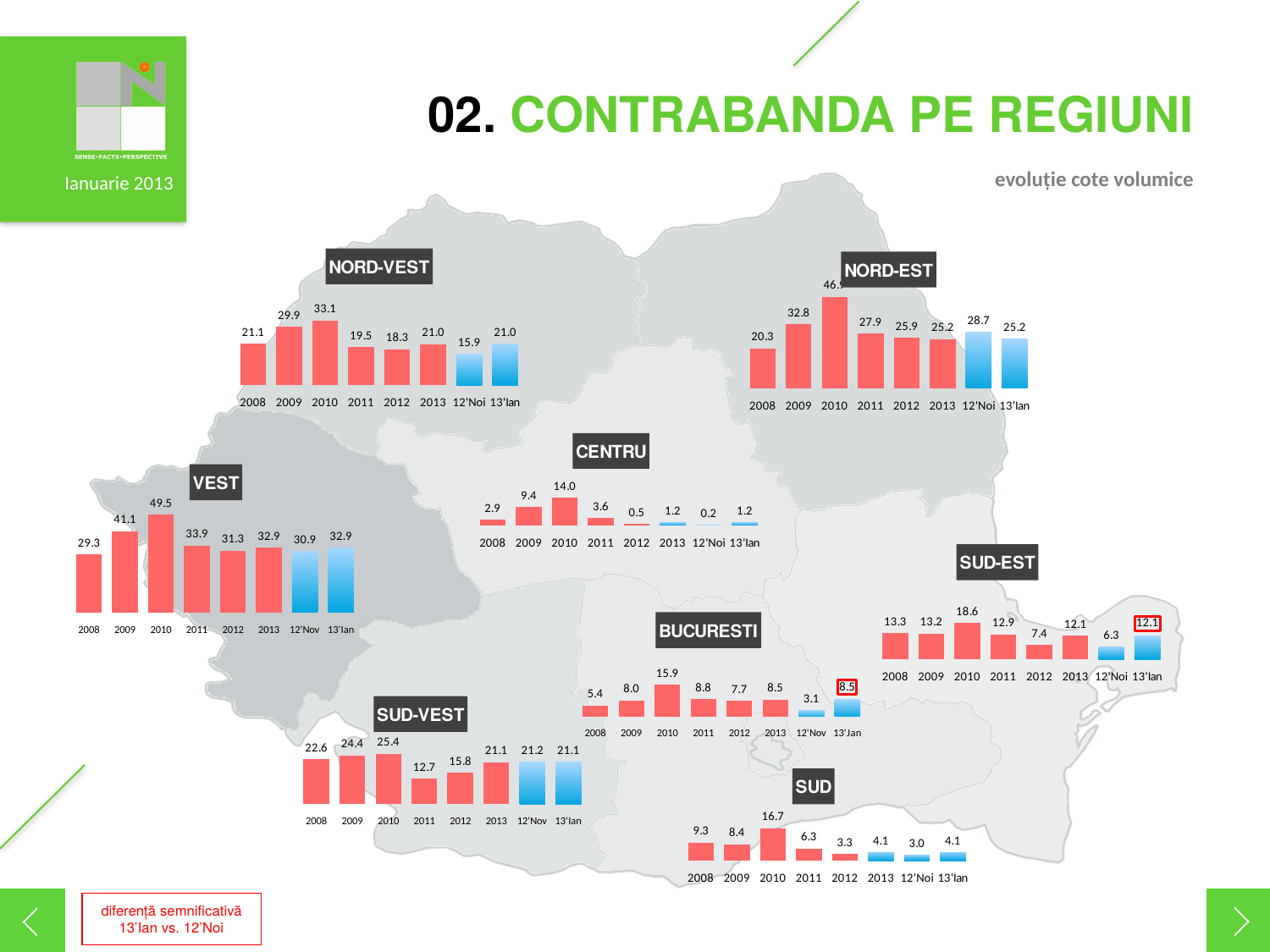

# 02. CONTRABANDA PE REGIUNI
evoluție cote volumice

### Chart: NORD-VEST

| Category | NORTHWEST |
|---|---|
| 2008 | 21.11991000000001 |
| 2009 | 29.87954999999998 |
| 2010 | 33.14729 |
| 2011 | 19.48805999999998 |
| 2012 | 18.33250322349102 |
| 2013 | 21.02301999999998 |
| 12'Noi | 15.91723493397496 |
| 13'Ian | 21.02301999999998 |

### Chart: NORD-EST

| Category | NORTHEAST |
|---|---|
| 2008 | 20.33425000000001 |
| 2009 | 32.78772 |
| 2010 | 46.89720000000001 |
| 2011 | 27.89938 |
| 2012 | 25.91961840597451 |
| 2013 | 25.24611999999998 |
| 12'Noi | 28.68132116725528 |
| 13'Ian | 25.24611999999998 |

### Chart: CENTRU

| Category | CENTER |
|---|---|
| 2008 | 2.894409999999997 |
| 2009 | 9.40338 |
| 2010 | 14.00651 |
| 2011 | 3.6486 |
| 2012 | 0.545877430406557 |
| 2013 | 1.229832490136229 |
| 12'Noi | 0.204798549402669 |
| 13'Ian | 1.229832490136229 |

### Chart: VEST

| Category | WEST |
|---|---|
| 2008 | 29.28920999999998 |
| 2009 | 41.10181 |
| 2010 | 49.48498 |
| 2011 | 33.89839000000001 |
| 2012 | 31.34286662856667 |
| 2013 | 32.91879 |
| 12'Nov | 30.88293699824003 |
| 13'Ian | 32.91879 |

### Chart: SUD-EST

| Category | SOUTHEAST |
|---|---|
| 2008 | 13.34078 |
| 2009 | 13.22288 |
| 2010 | 18.56739 |
| 2011 | 12.85656 |
| 2012 | 7.379467478412906 |
| 2013 | 12.12086 |
| 12'Noi | 6.27641839567098 |
| 13'Ian | 12.12086 |

### Chart: BUCURESTI

| Category | BUCHAREST |
|---|---|
| 2008 | 5.42349 |
| 2009 | 7.976040000000006 |
| 2010 | 15.94582 |
| 2011 | 8.760470000000002 |
| 2012 | 7.731357420237702 |
| 2013 | 8.525524121084494 |
| 12'Nov | 3.115760967088651 |
| 13'Jan | 8.525524121084494 |

### Chart: SUD-VEST

| Category | SOUTHWEST |
|---|---|
| 2008 | 22.64551 |
| 2009 | 24.36048999999998 |
| 2010 | 25.42619999999998 |
| 2011 | 12.65222 |
| 2012 | 15.7548056459925 |
| 2013 | 21.13812 |
| 12'Nov | 21.20033708778731 |
| 13'Ian | 21.13812 |

### Chart: SUD

| Category | SOUTH |
|---|---|
| 2008 | 9.3201 |
| 2009 | 8.43021 |
| 2010 | 16.72479999999998 |
| 2011 | 6.26168 |
| 2012 | 3.34643426088574 |
| 2013 | 4.117659999999996 |
| 12'Noi | 2.965329047296358 |
| 13'Ian | 4.117659999999996 |
diferență semnificativă
13’Ian vs. 12’Noi